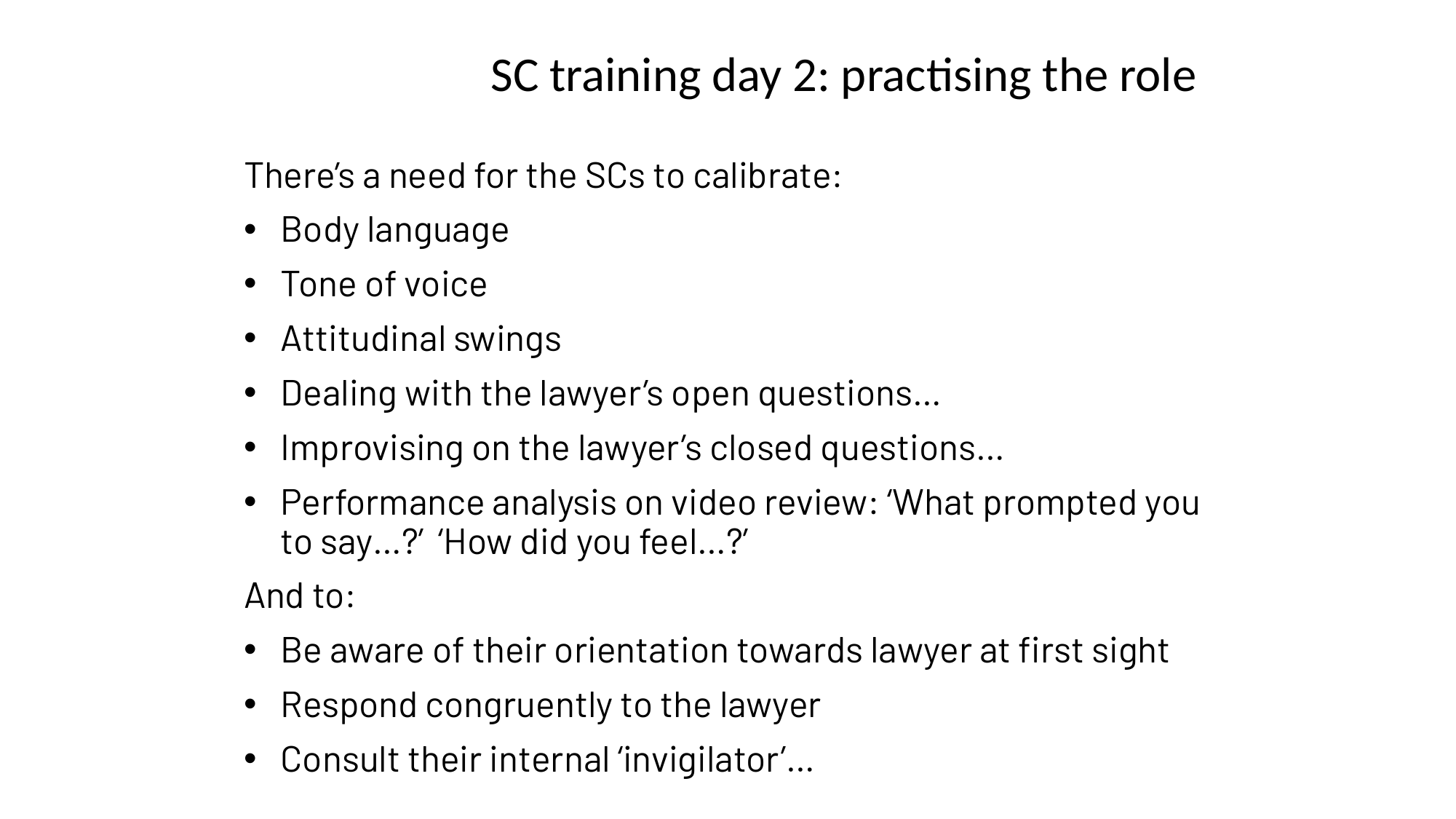

# SC training day 2: practising the role
There’s a need for the SCs to calibrate:
Body language
Tone of voice
Attitudinal swings
Dealing with the lawyer’s open questions…
Improvising on the lawyer’s closed questions…
Performance analysis on video review: ‘What prompted you to say…?’  ‘How did you feel…?’
And to:
Be aware of their orientation towards lawyer at first sight
Respond congruently to the lawyer
Consult their internal ‘invigilator’…